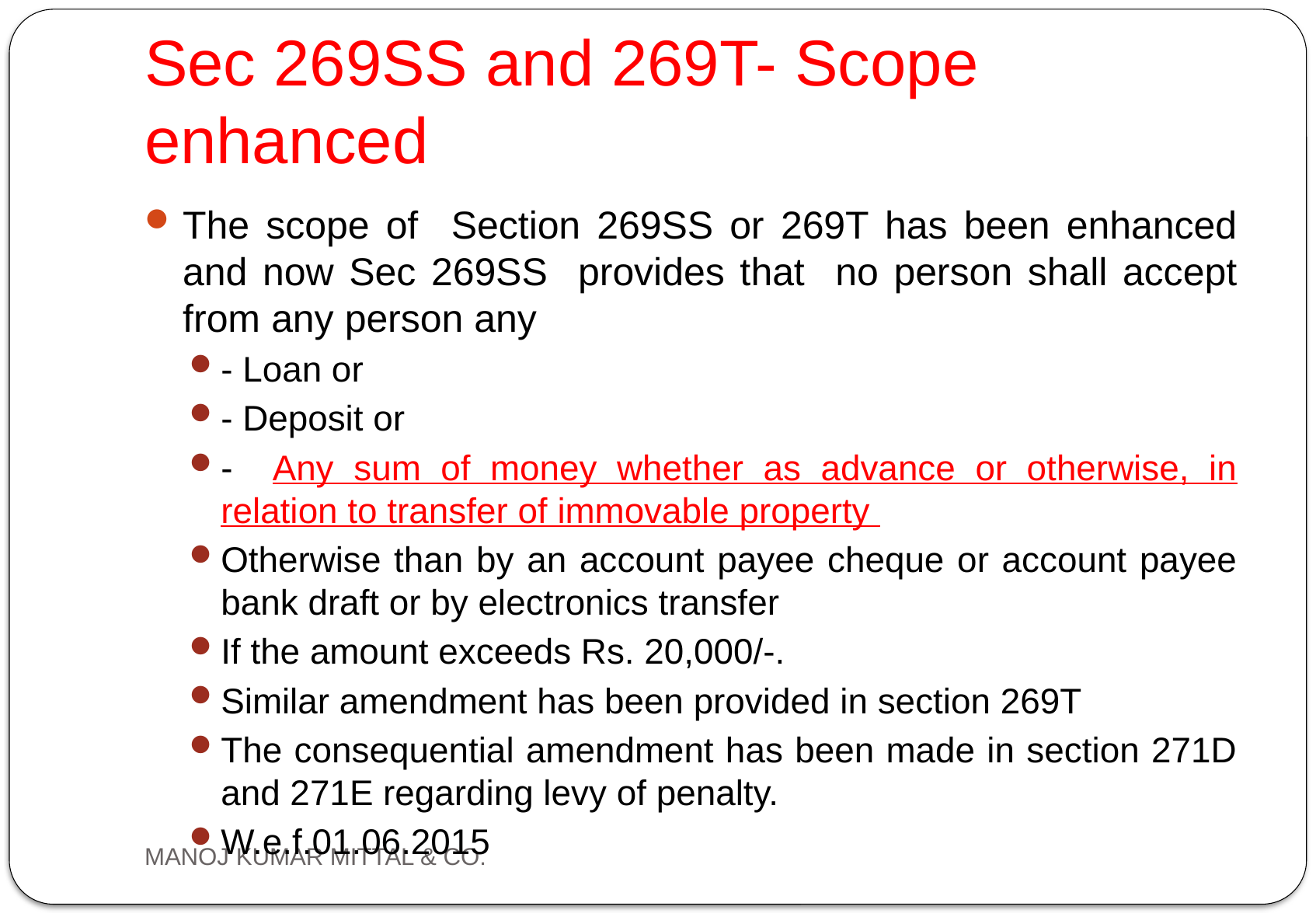

# Sec 269SS and 269T- Scope enhanced
The scope of  Section 269SS or 269T has been enhanced and now Sec 269SS  provides that  no person shall accept from any person any
- Loan or
- Deposit or
-  Any sum of money whether as advance or otherwise, in relation to transfer of immovable property
Otherwise than by an account payee cheque or account payee bank draft or by electronics transfer
If the amount exceeds Rs. 20,000/-.
Similar amendment has been provided in section 269T
The consequential amendment has been made in section 271D and 271E regarding levy of penalty.
W.e.f.01.06.2015
MANOJ KUMAR MITTAL & CO.